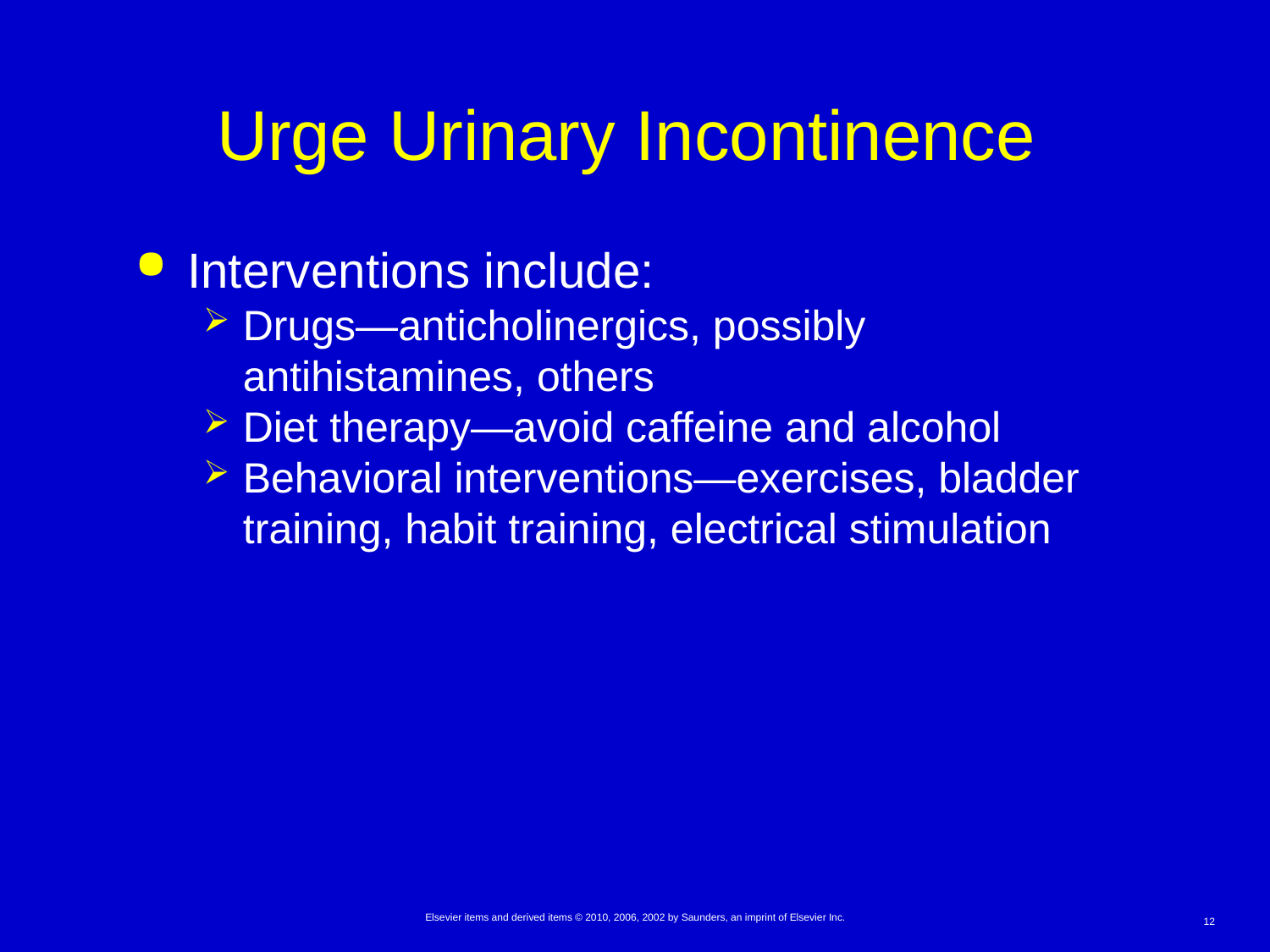

# Urge Urinary Incontinence
Interventions include:
Drugs—anticholinergics, possibly antihistamines, others
Diet therapy—avoid caffeine and alcohol
Behavioral interventions—exercises, bladder training, habit training, electrical stimulation